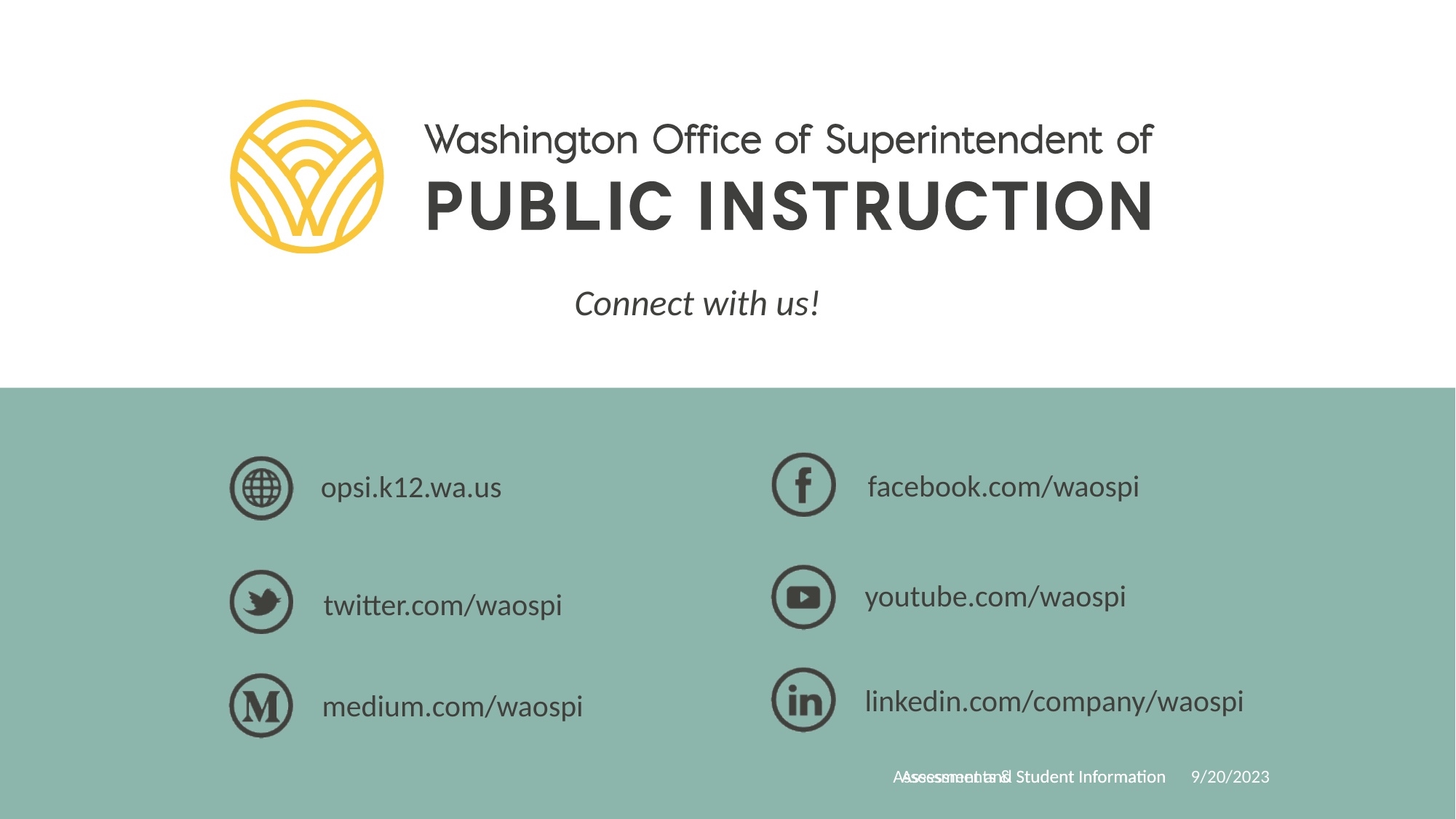

Assessments & Student Information
Assessment and Student Information
9/20/2023
37